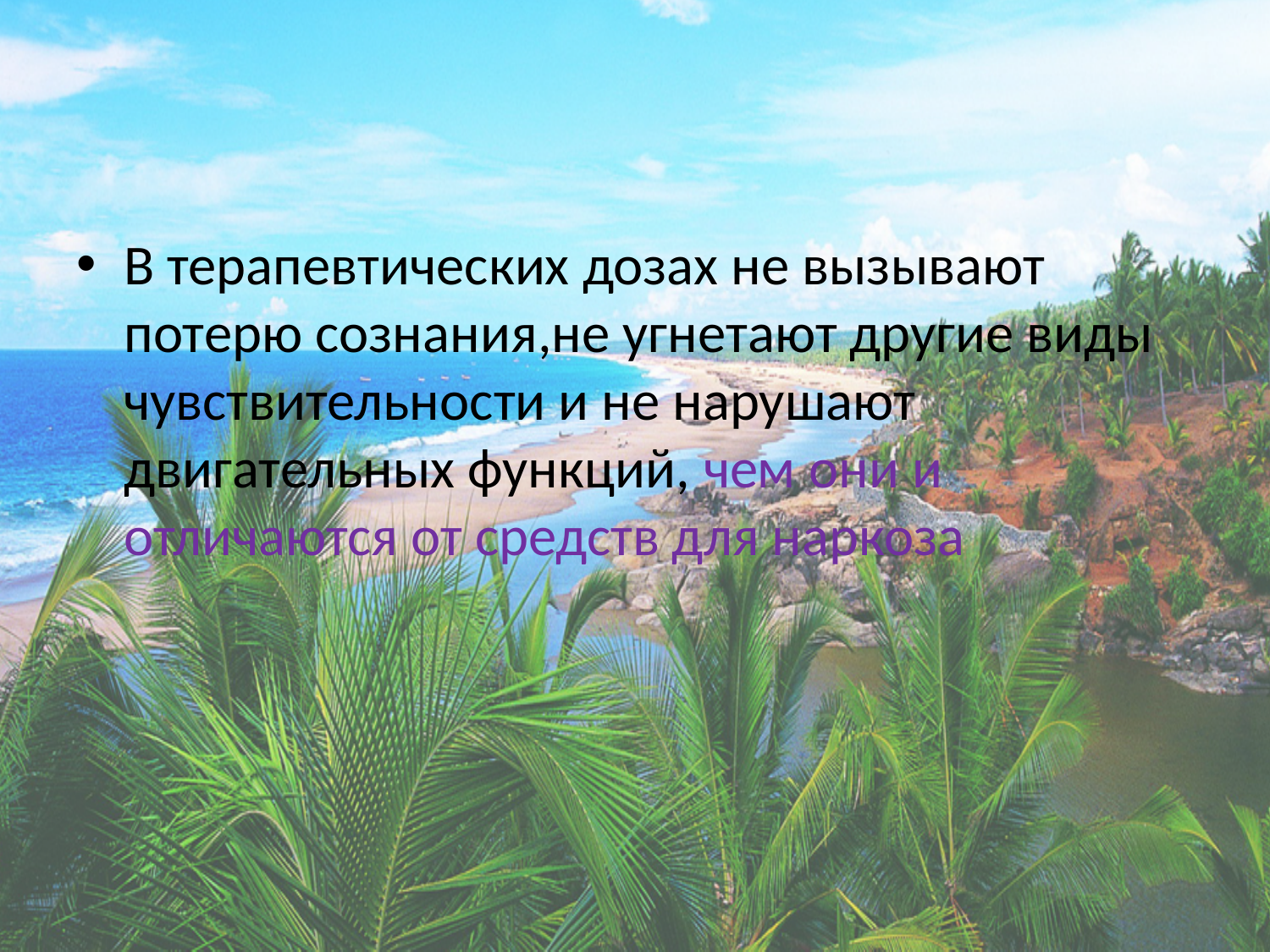

В терапевтических дозах не вызывают потерю сознания,не угнетают другие виды чувствительности и не нарушают двигательных функций, чем они и отличаются от средств для наркоза